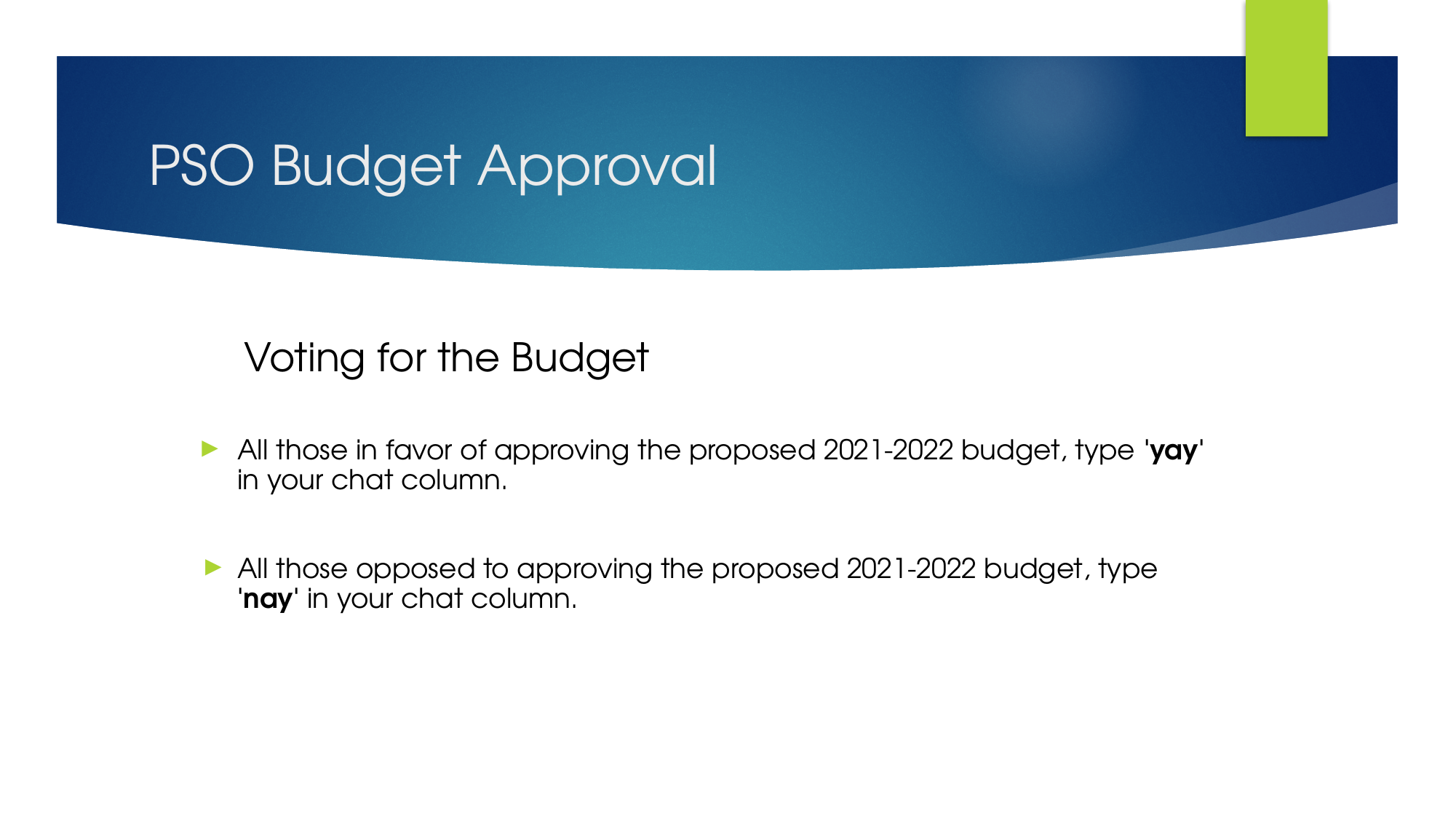

# PSO Budget Approval
Voting for the Budget

All those in favor of approving the proposed 2021-2022 budget, type 'yay' in your chat column.

All those opposed to approving the proposed 2021-2022 budget, type 'nay' in your chat column.